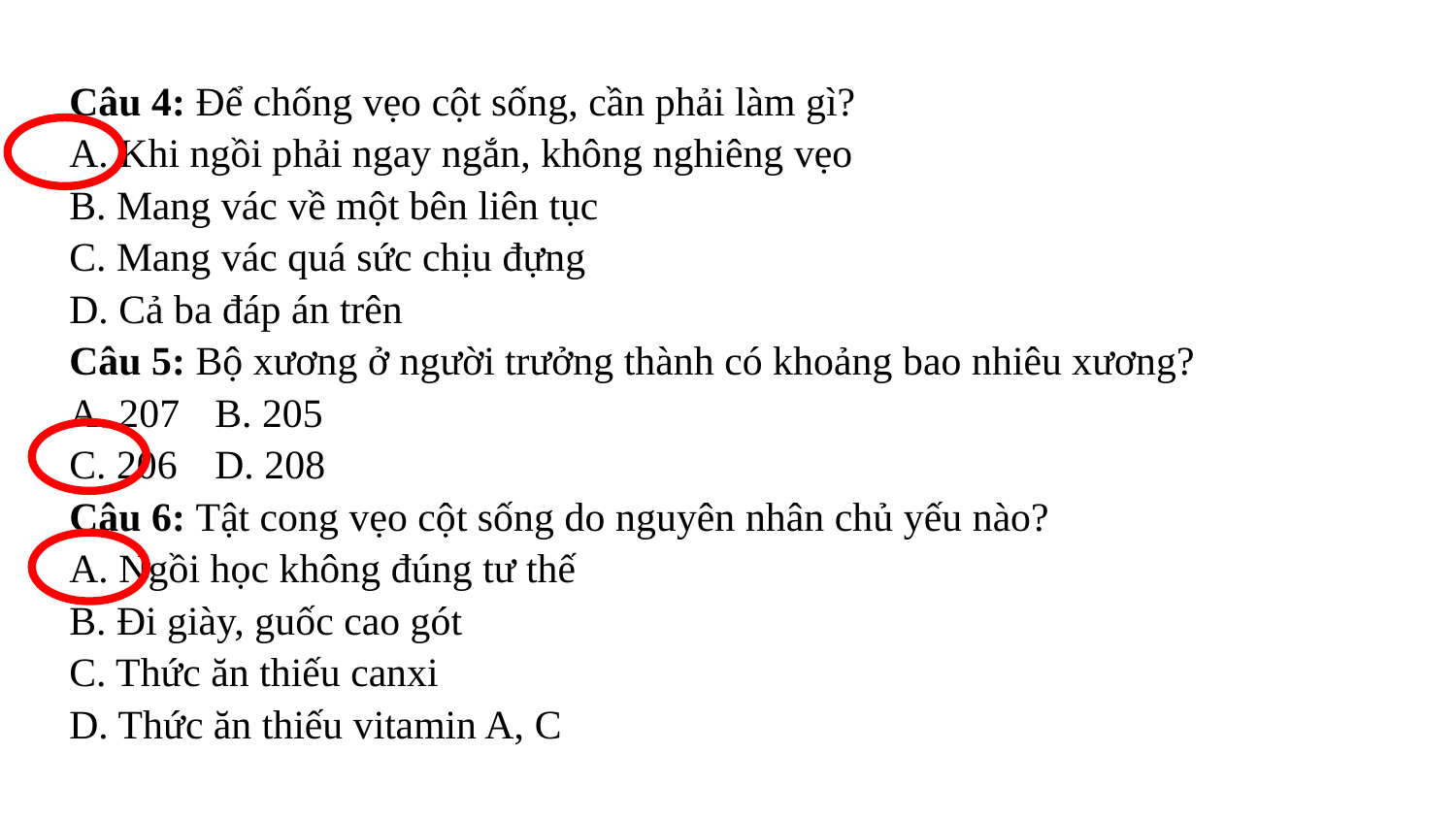

Câu 4: Để chống vẹo cột sống, cần phải làm gì?
A. Khi ngồi phải ngay ngắn, không nghiêng vẹo
B. Mang vác về một bên liên tục
C. Mang vác quá sức chịu đựng
D. Cả ba đáp án trên
Câu 5: Bộ xương ở người trưởng thành có khoảng bao nhiêu xương?
A. 207	B. 205
C. 206 	D. 208
Câu 6: Tật cong vẹo cột sống do nguyên nhân chủ yếu nào?
A. Ngồi học không đúng tư thế
B. Đi giày, guốc cao gót
C. Thức ăn thiếu canxi
D. Thức ăn thiếu vitamin A, C